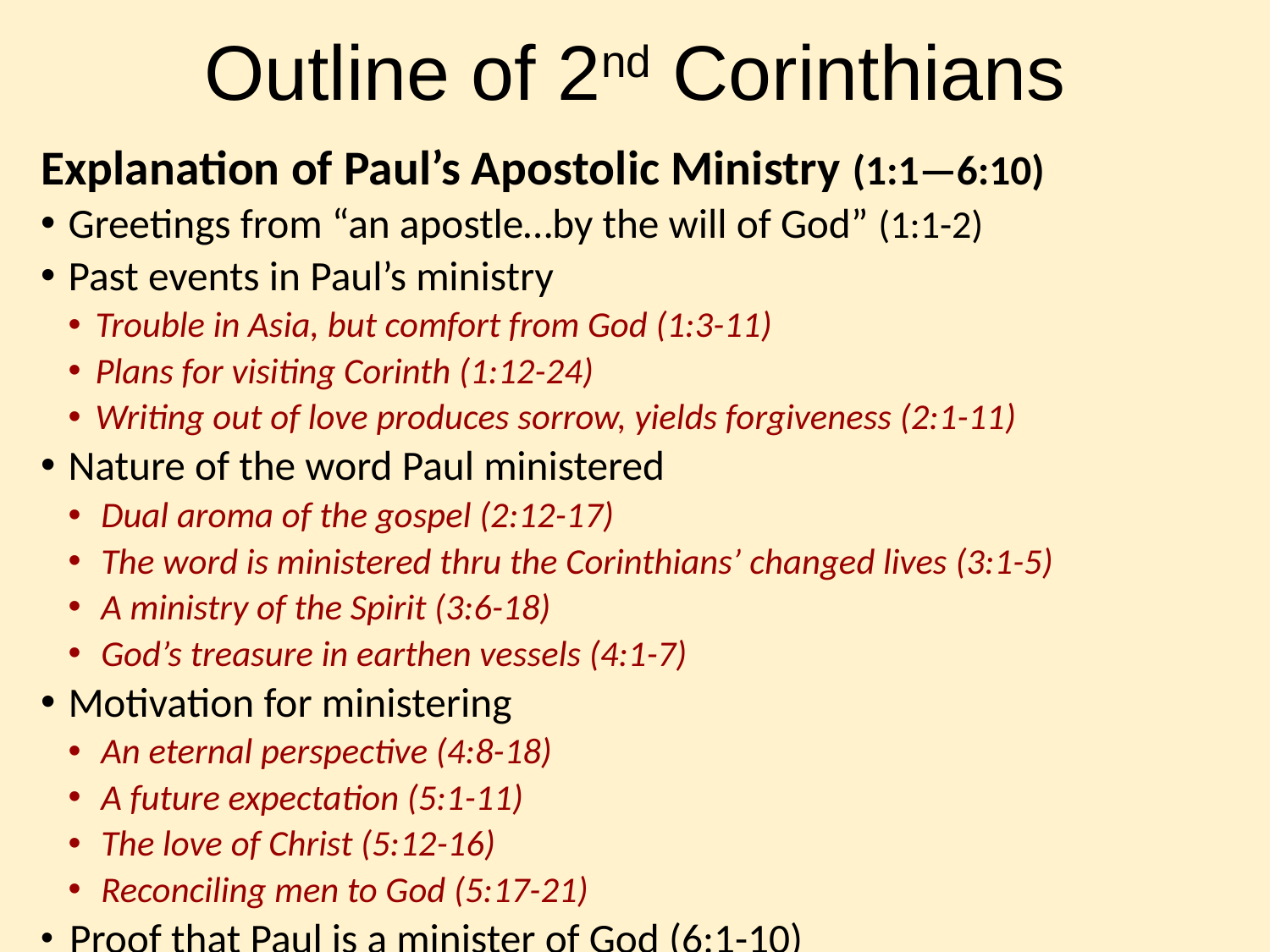

# Outline of 2nd Corinthians
Explanation of Paul’s Apostolic Ministry (1:1—6:10)
Greetings from “an apostle…by the will of God” (1:1-2)
Past events in Paul’s ministry
Trouble in Asia, but comfort from God (1:3-11)
Plans for visiting Corinth (1:12-24)
Writing out of love produces sorrow, yields forgiveness (2:1-11)
Nature of the word Paul ministered
Dual aroma of the gospel (2:12-17)
The word is ministered thru the Corinthians’ changed lives (3:1-5)
A ministry of the Spirit (3:6-18)
God’s treasure in earthen vessels (4:1-7)
Motivation for ministering
An eternal perspective (4:8-18)
A future expectation (5:1-11)
The love of Christ (5:12-16)
Reconciling men to God (5:17-21)
 Proof that Paul is a minister of God (6:1-10)